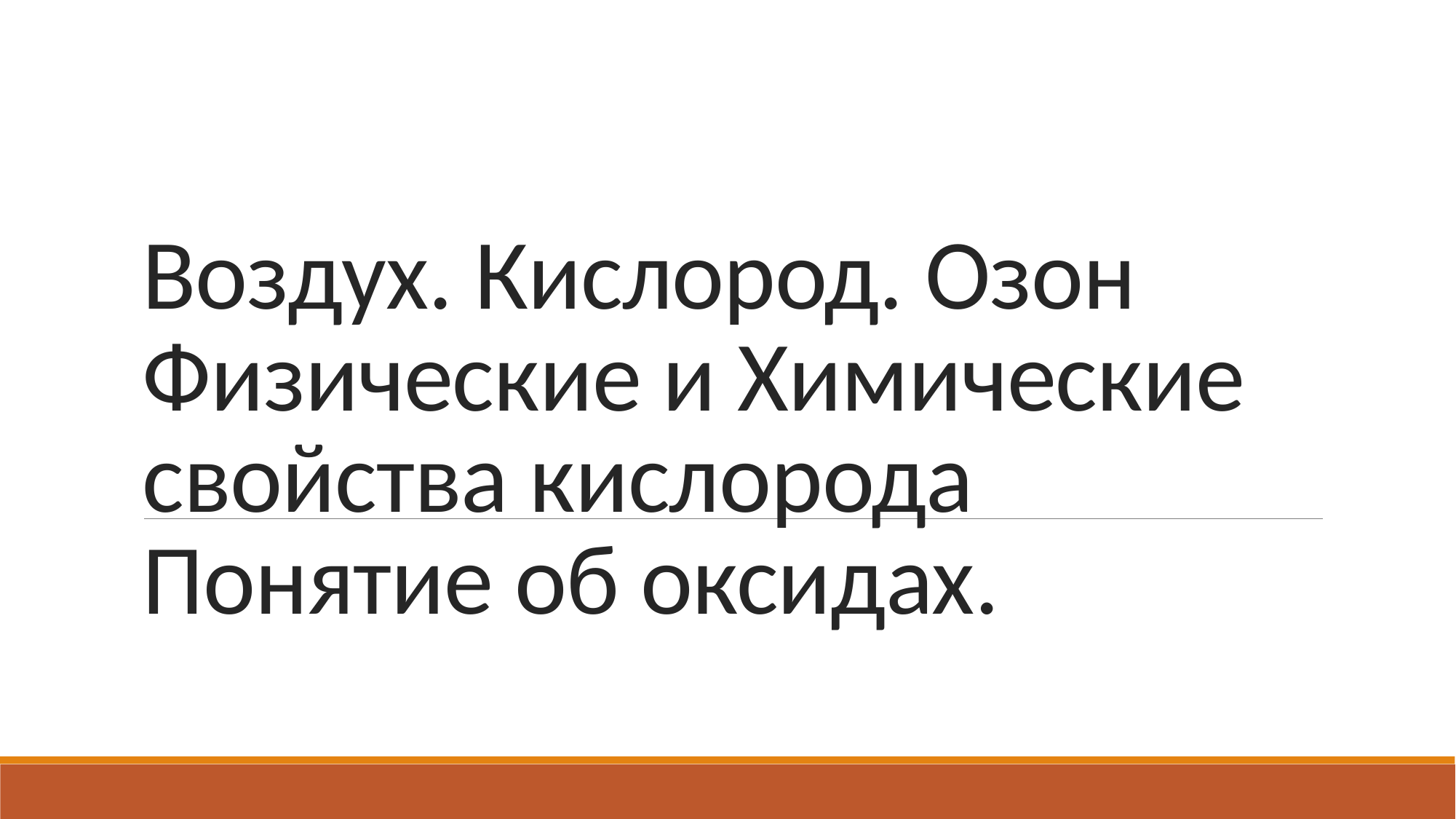

# Воздух. Кислород. Озон Физические и Химические свойства кислорода Понятие об оксидах.